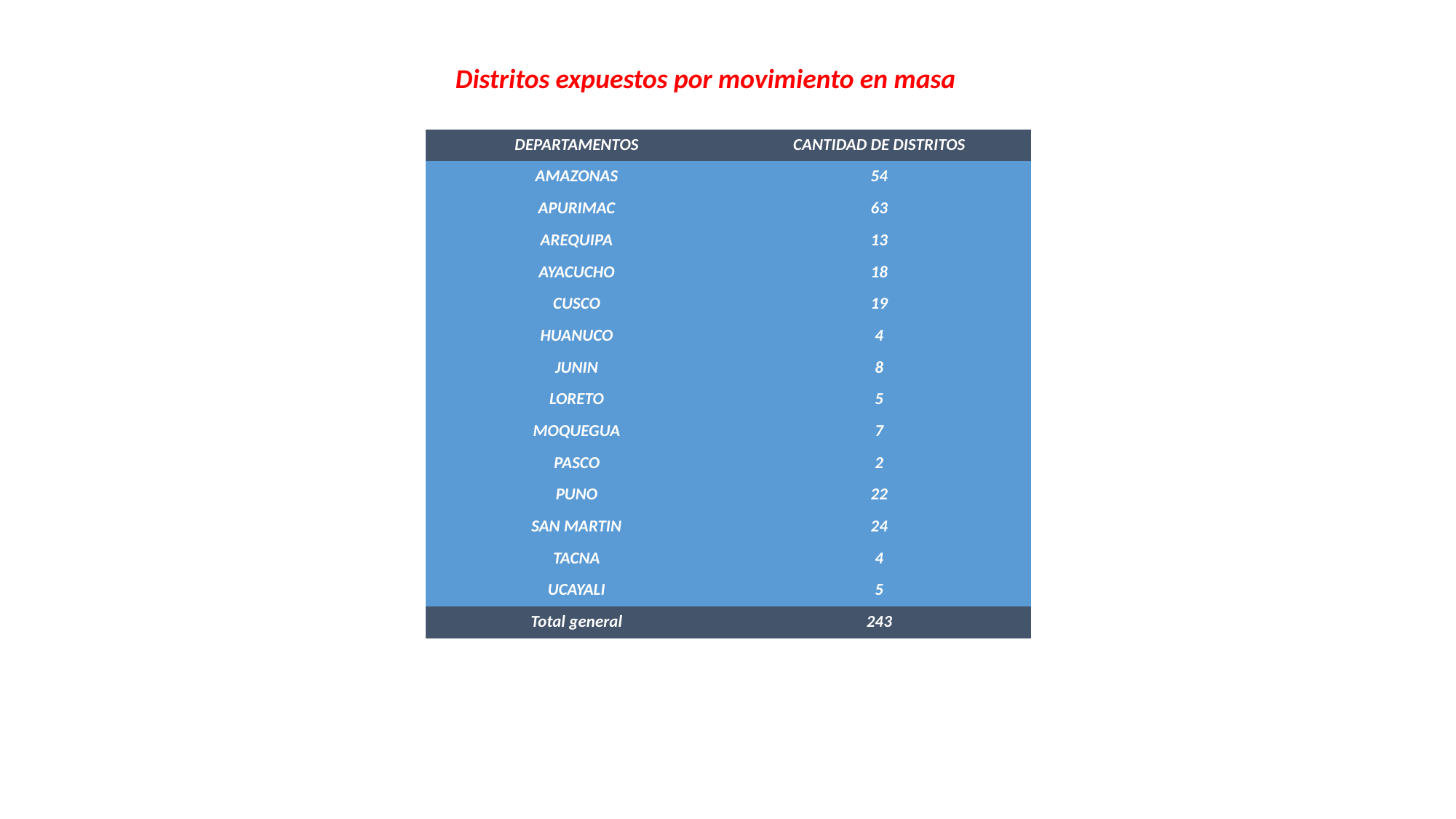

Distritos expuestos por movimiento en masa
| DEPARTAMENTOS | CANTIDAD DE DISTRITOS |
| --- | --- |
| AMAZONAS | 54 |
| APURIMAC | 63 |
| AREQUIPA | 13 |
| AYACUCHO | 18 |
| CUSCO | 19 |
| HUANUCO | 4 |
| JUNIN | 8 |
| LORETO | 5 |
| MOQUEGUA | 7 |
| PASCO | 2 |
| PUNO | 22 |
| SAN MARTIN | 24 |
| TACNA | 4 |
| UCAYALI | 5 |
| Total general | 243 |